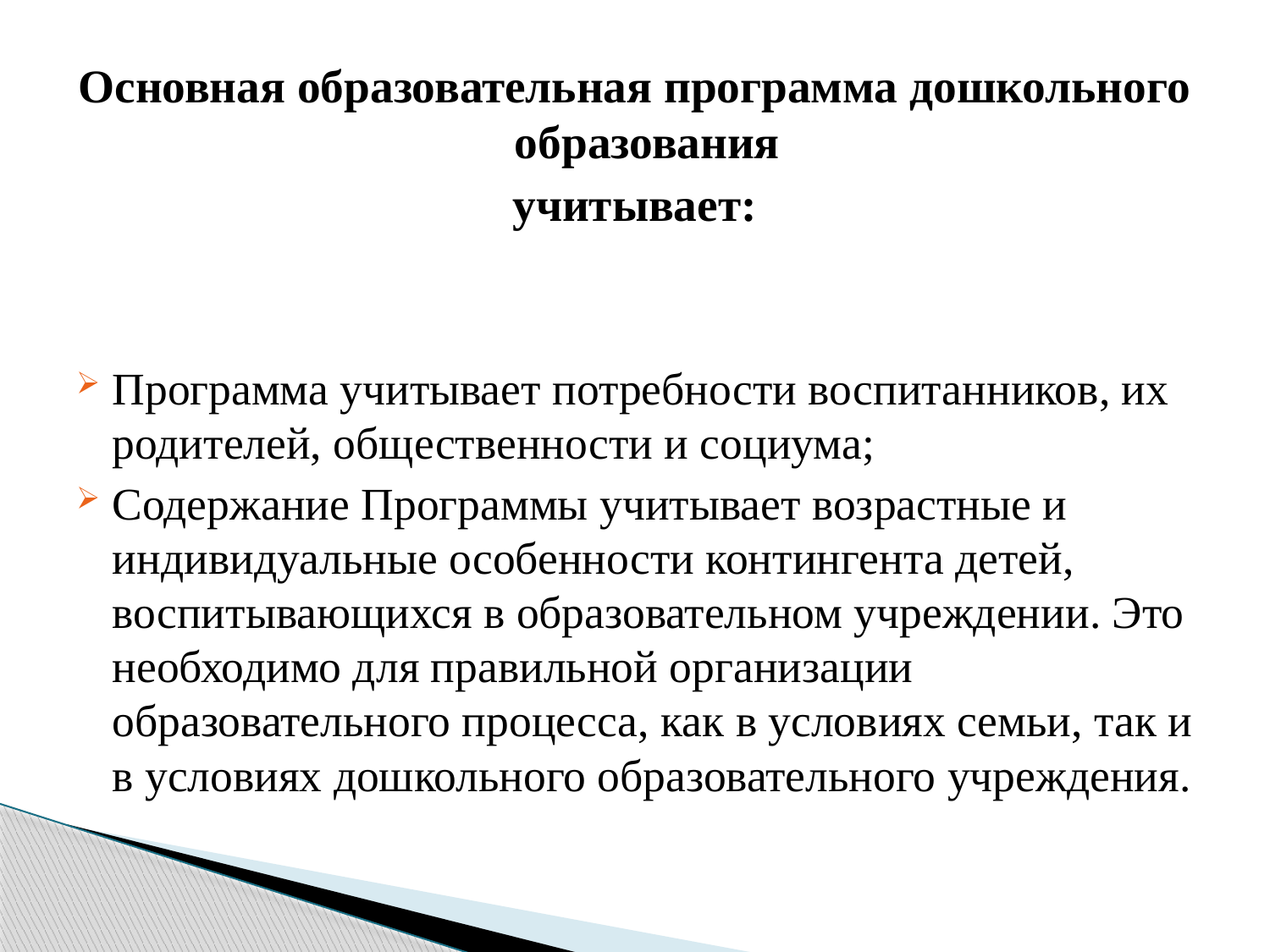

Основная образовательная программа дошкольного образования
учитывает:

Программа учитывает потребности воспитанников, их родителей, общественности и социума;
Содержание Программы учитывает возрастные и индивидуальные особенности контингента детей, воспитывающихся в образовательном учреждении. Это необходимо для правильной организации образовательного процесса, как в условиях семьи, так и в условиях дошкольного образовательного учреждения.